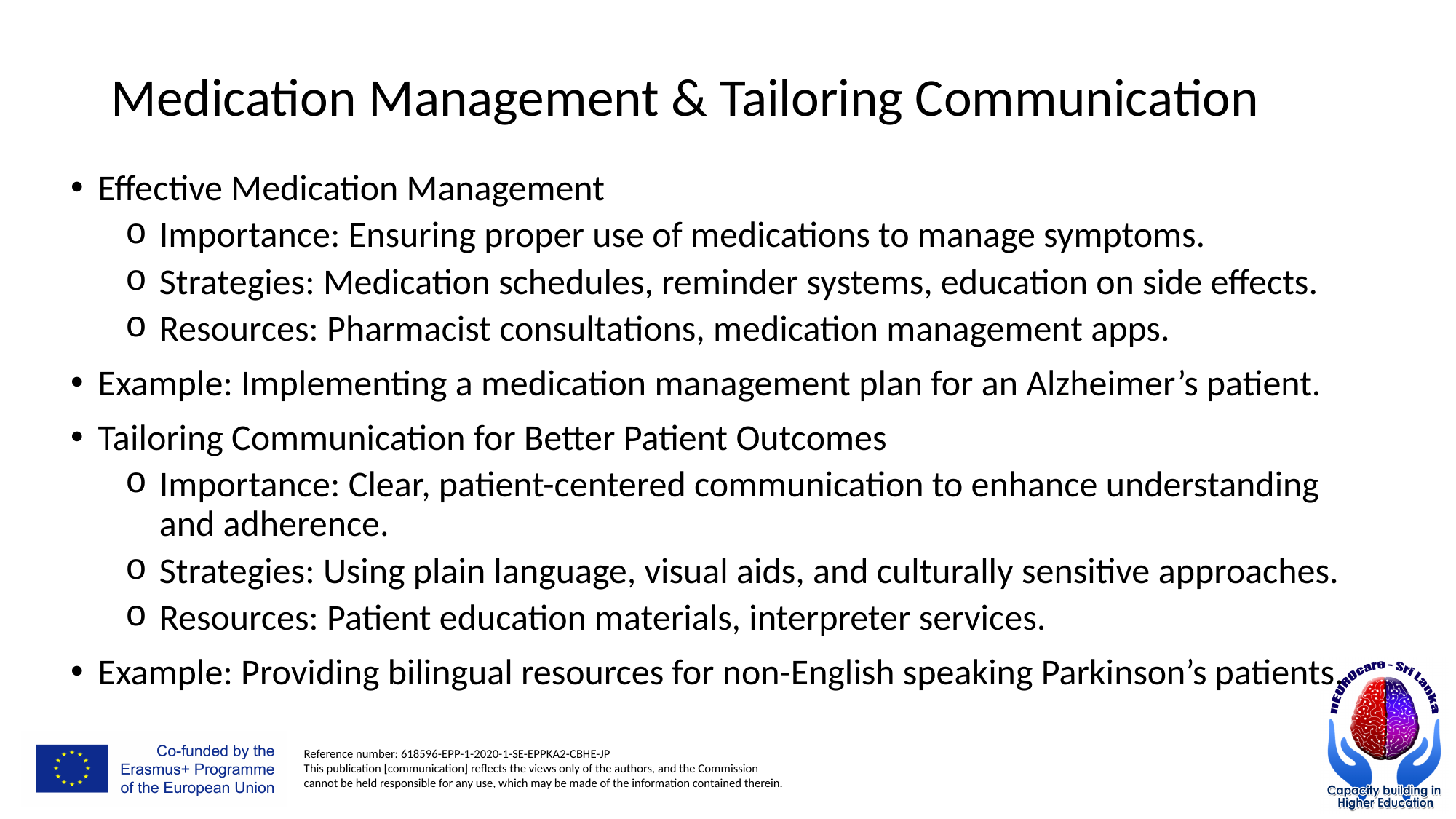

# Medication Management & Tailoring Communication
Effective Medication Management
Importance: Ensuring proper use of medications to manage symptoms.
Strategies: Medication schedules, reminder systems, education on side effects.
Resources: Pharmacist consultations, medication management apps.
Example: Implementing a medication management plan for an Alzheimer’s patient.
Tailoring Communication for Better Patient Outcomes
Importance: Clear, patient-centered communication to enhance understanding and adherence.
Strategies: Using plain language, visual aids, and culturally sensitive approaches.
Resources: Patient education materials, interpreter services.
Example: Providing bilingual resources for non-English speaking Parkinson’s patients.